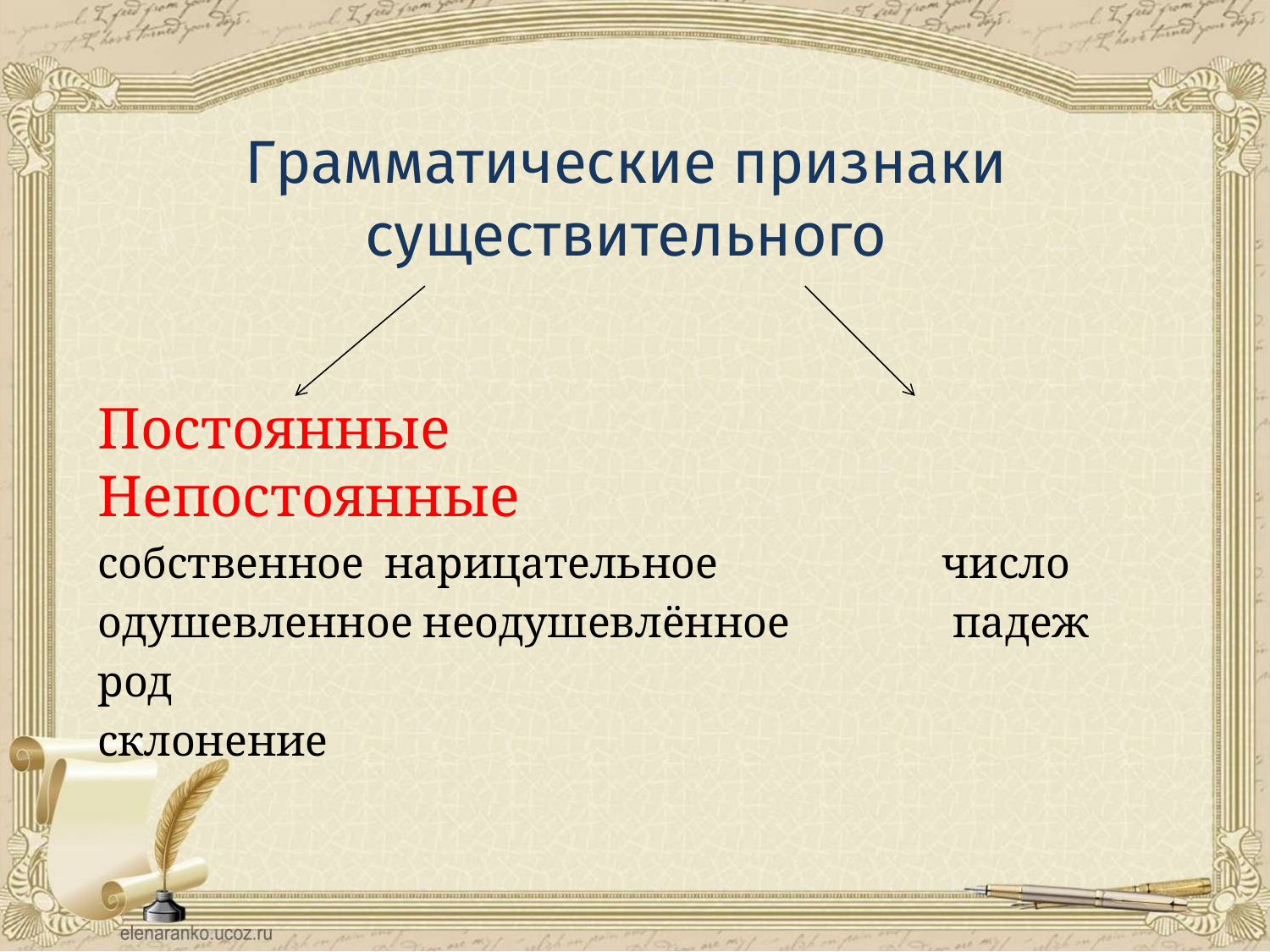

# Грамматические признаки существительного
Постоянные                          Непостоянные
собственное  нарицательное                      число
одушевленное неодушевлённое                падеж
род
склонение